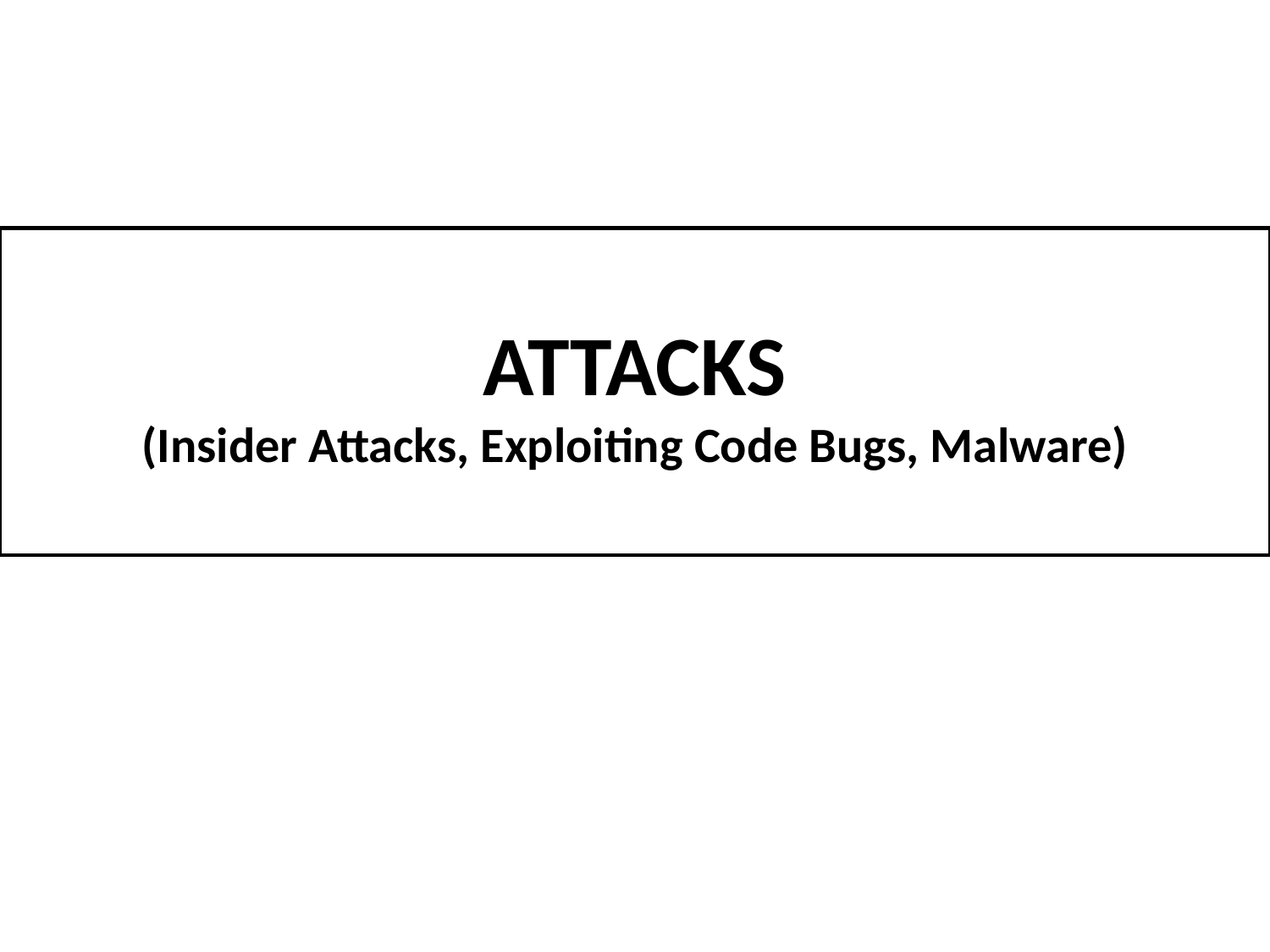

ATTACKS
(Insider Attacks, Exploiting Code Bugs, Malware)